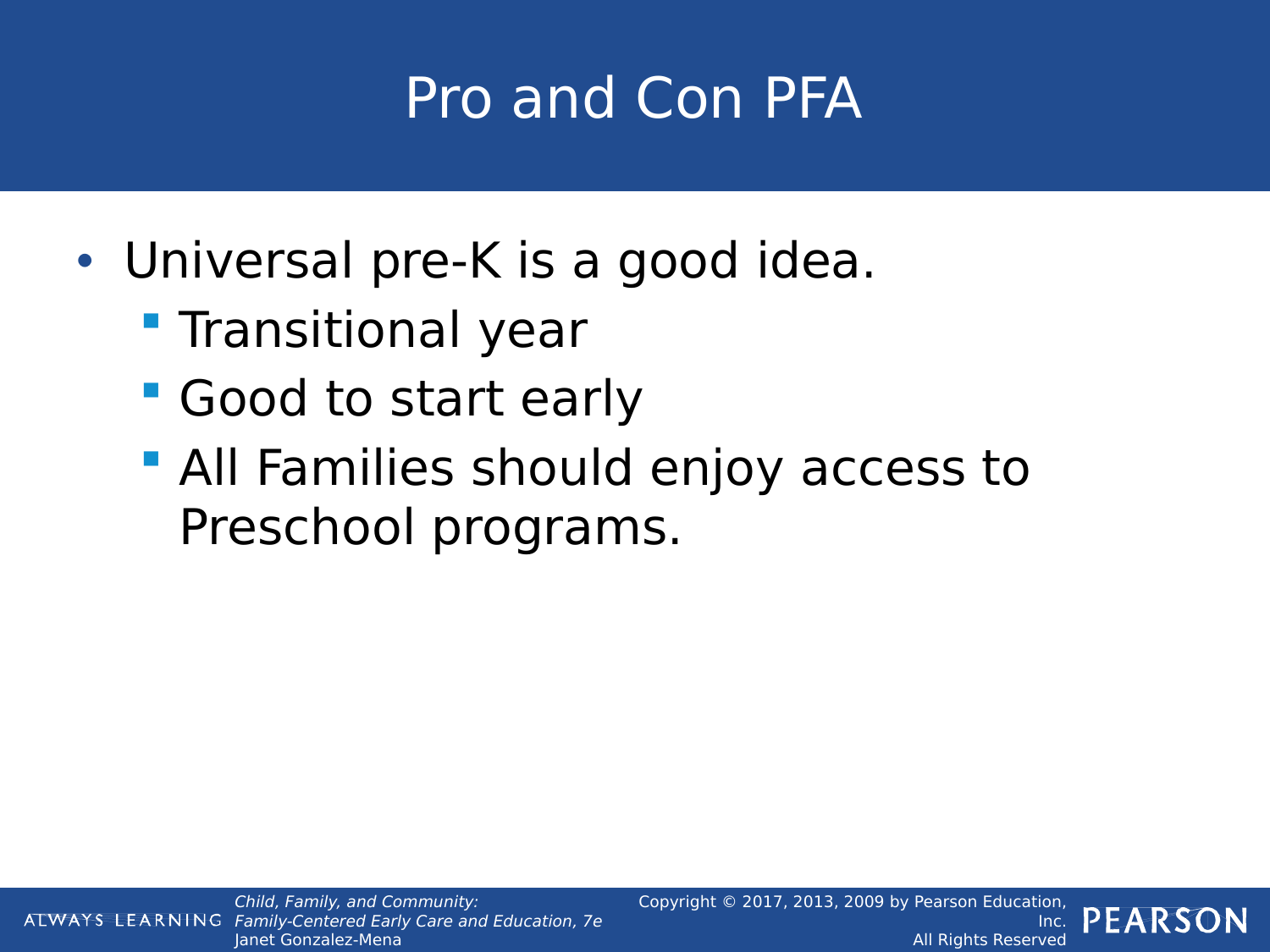

# Pro and Con PFA
Universal pre-K is a good idea.
Transitional year
Good to start early
All Families should enjoy access to Preschool programs.